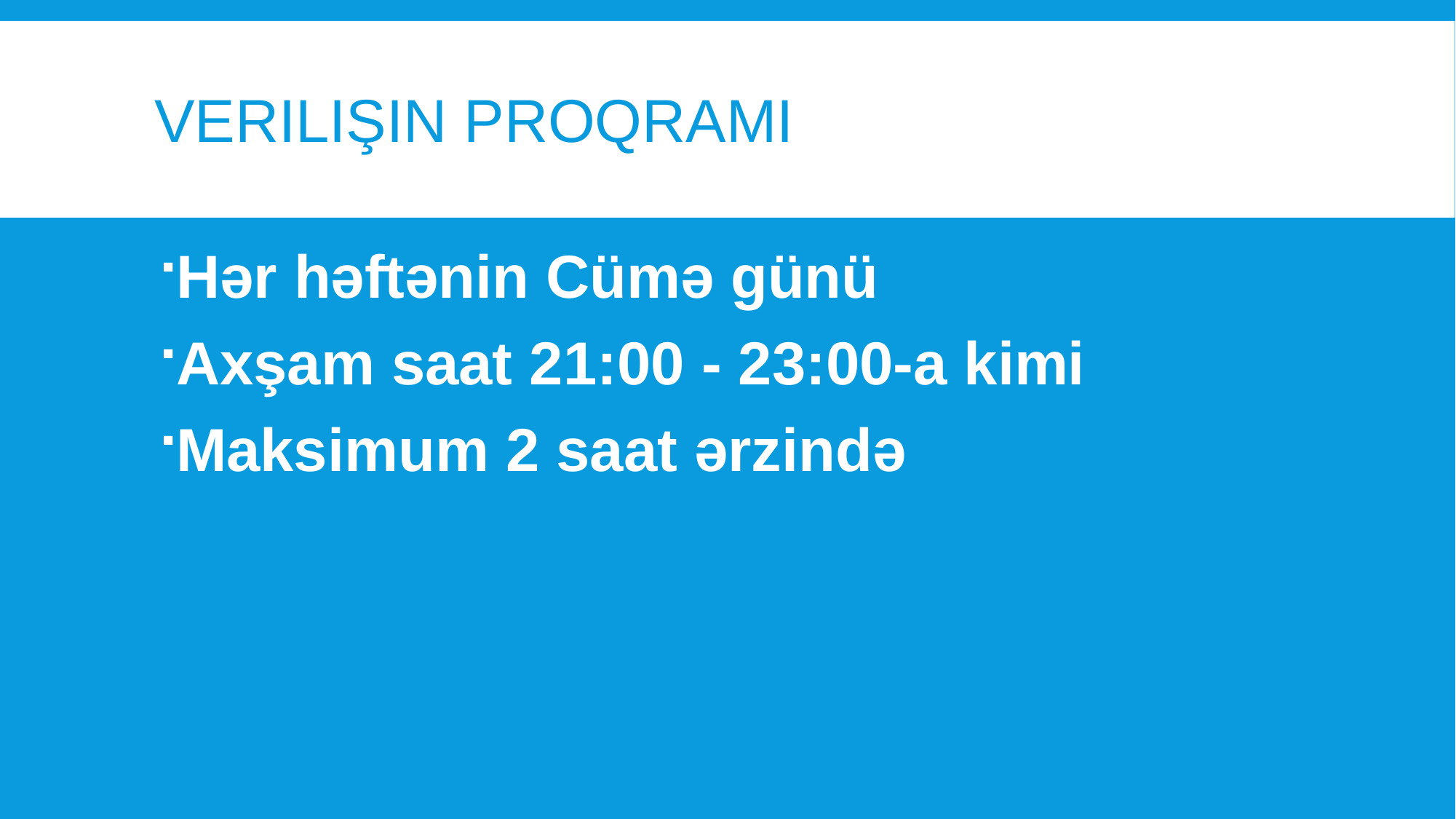

# Verilişin proqramı
Hər həftənin Cümə günü
Axşam saat 21:00 - 23:00-a kimi
Maksimum 2 saat ərzində